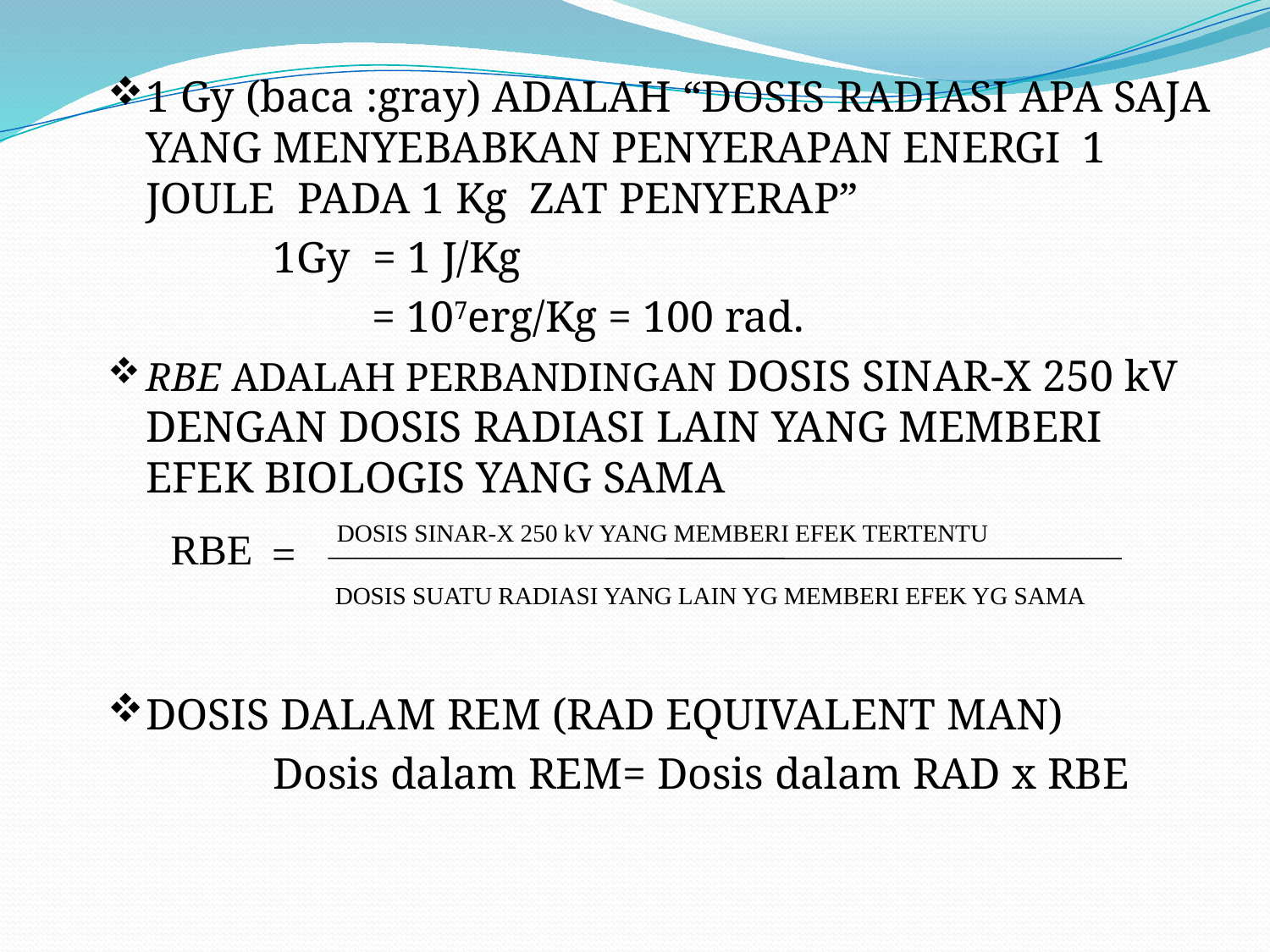

1 Gy (baca :gray) ADALAH “DOSIS RADIASI APA SAJA YANG MENYEBABKAN PENYERAPAN ENERGI  1 JOULE  PADA 1 Kg  ZAT PENYERAP”
		1Gy  = 1 J/Kg
		         = 107erg/Kg = 100 rad.
RBE ADALAH PERBANDINGAN DOSIS SINAR-X 250 kV DENGAN DOSIS RADIASI LAIN YANG MEMBERI EFEK BIOLOGIS YANG SAMA

DOSIS DALAM REM (RAD EQUIVALENT MAN)
		Dosis dalam REM= Dosis dalam RAD x RBE

DOSIS SINAR-X 250 kV YANG MEMBERI EFEK TERTENTU
RBE
=

DOSIS SUATU RADIASI YANG LAIN YG MEMBERI EFEK YG SAMA